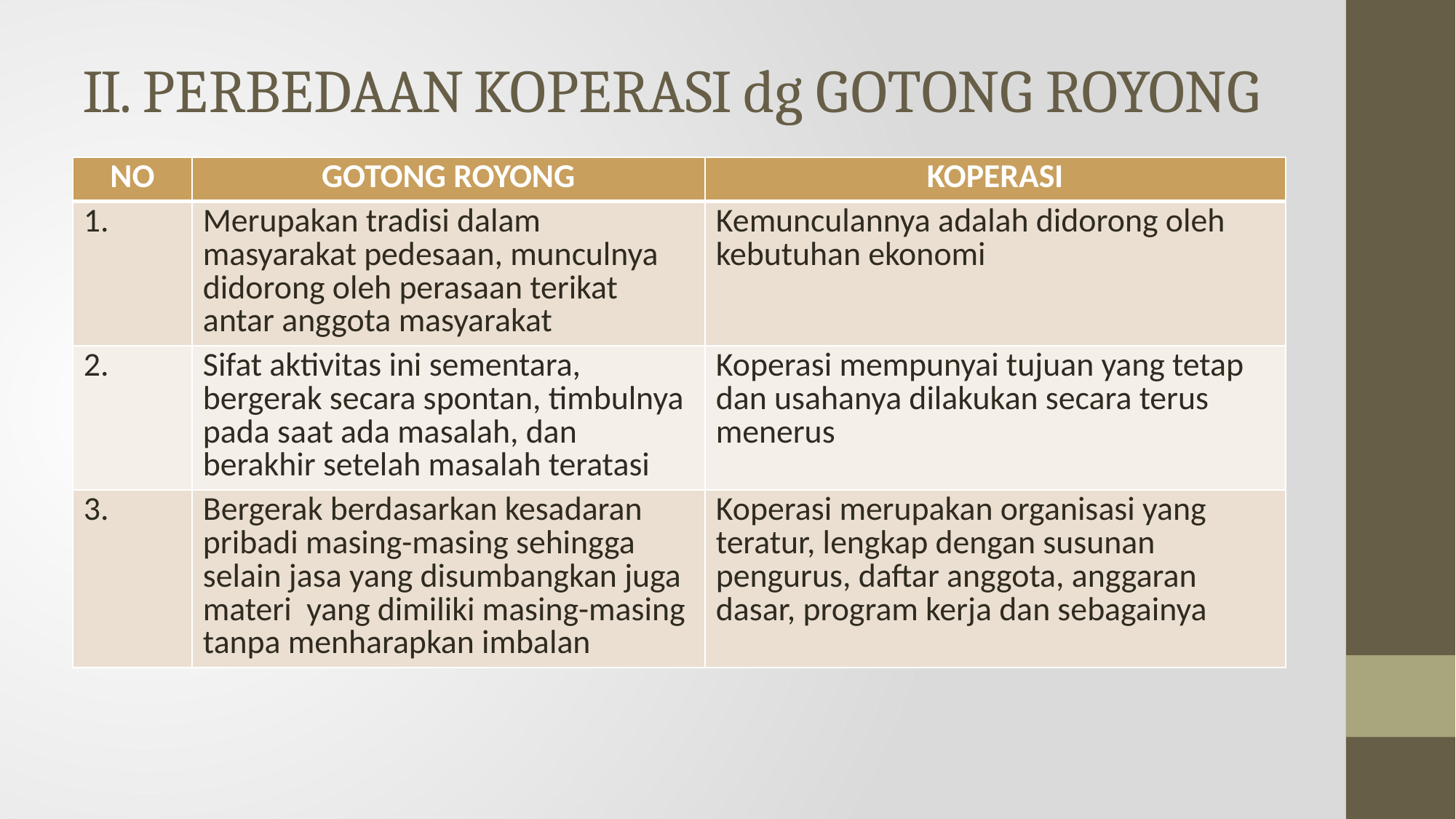

# II. PERBEDAAN KOPERASI dg GOTONG ROYONG
| NO | GOTONG ROYONG | KOPERASI |
| --- | --- | --- |
| 1. | Merupakan tradisi dalam masyarakat pedesaan, munculnya didorong oleh perasaan terikat antar anggota masyarakat | Kemunculannya adalah didorong oleh kebutuhan ekonomi |
| 2. | Sifat aktivitas ini sementara, bergerak secara spontan, timbulnya pada saat ada masalah, dan berakhir setelah masalah teratasi | Koperasi mempunyai tujuan yang tetap dan usahanya dilakukan secara terus menerus |
| 3. | Bergerak berdasarkan kesadaran pribadi masing-masing sehingga selain jasa yang disumbangkan juga materi yang dimiliki masing-masing tanpa menharapkan imbalan | Koperasi merupakan organisasi yang teratur, lengkap dengan susunan pengurus, daftar anggota, anggaran dasar, program kerja dan sebagainya |